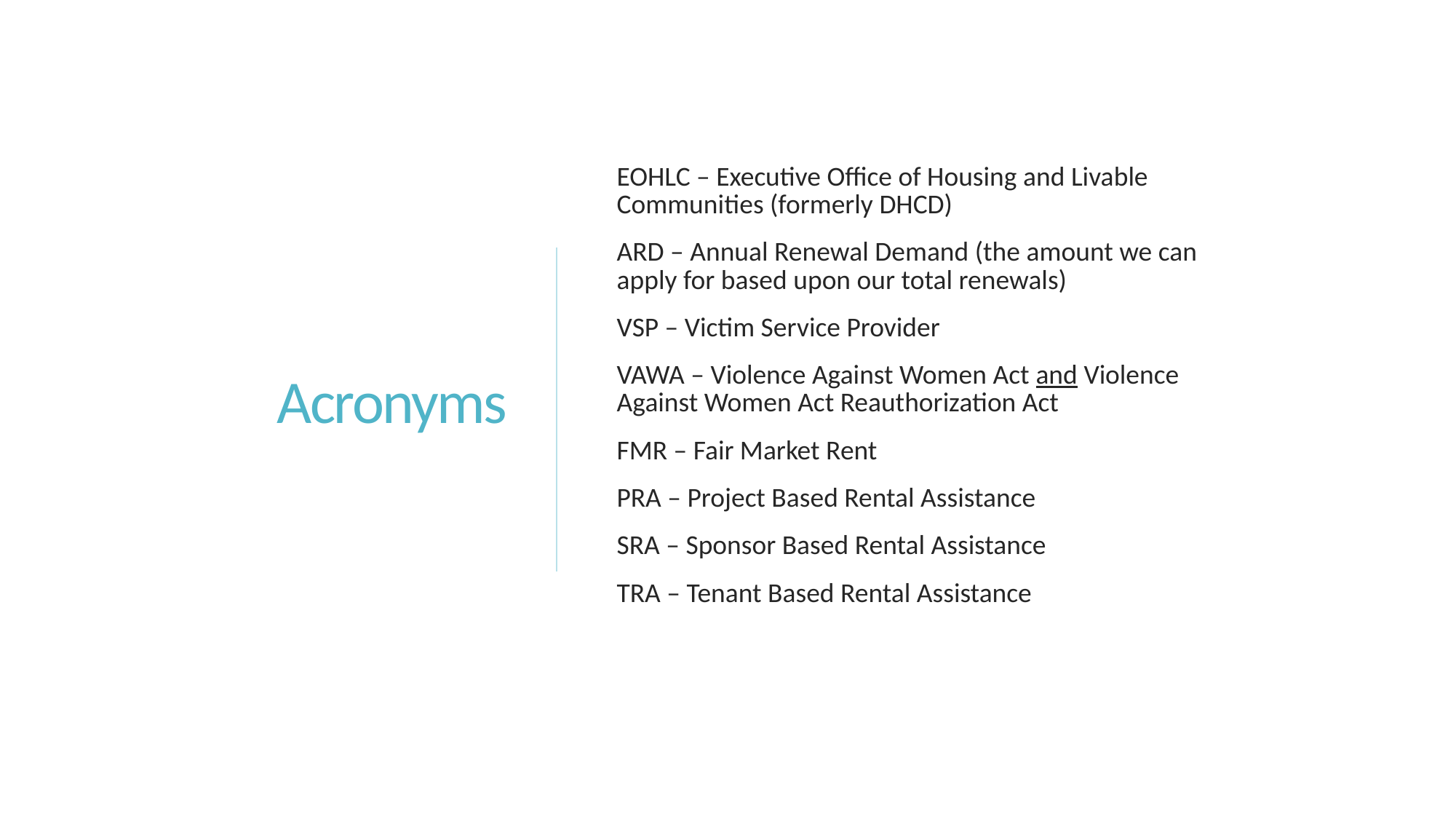

# Acronyms
EOHLC – Executive Office of Housing and Livable Communities (formerly DHCD)
ARD – Annual Renewal Demand (the amount we can apply for based upon our total renewals)
VSP – Victim Service Provider
VAWA – Violence Against Women Act and Violence Against Women Act Reauthorization Act
FMR – Fair Market Rent
PRA – Project Based Rental Assistance
SRA – Sponsor Based Rental Assistance
TRA – Tenant Based Rental Assistance